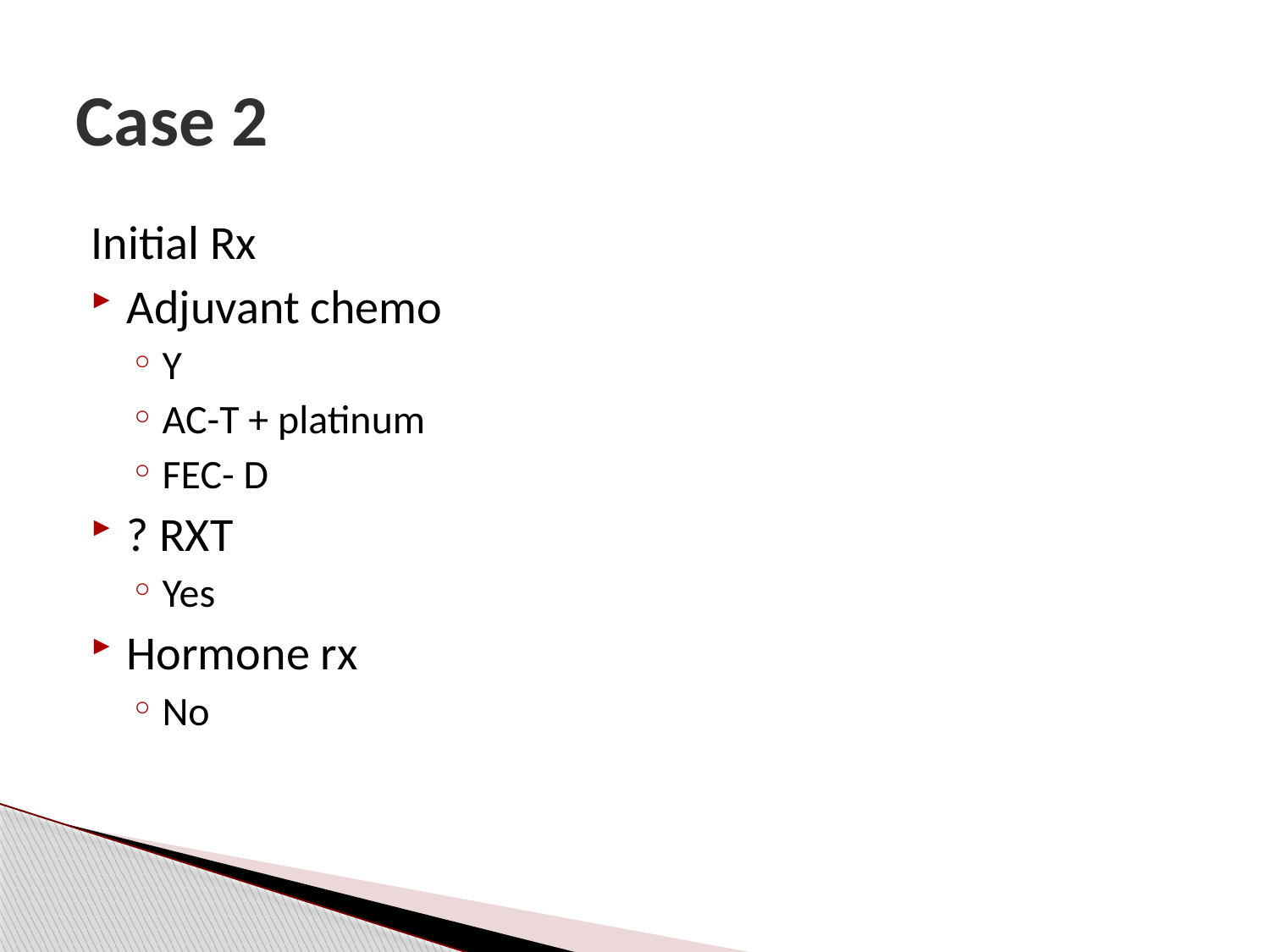

# Case 2
Initial Rx
Adjuvant chemo
Y
AC-T + platinum
FEC- D
? RXT
Yes
Hormone rx
No